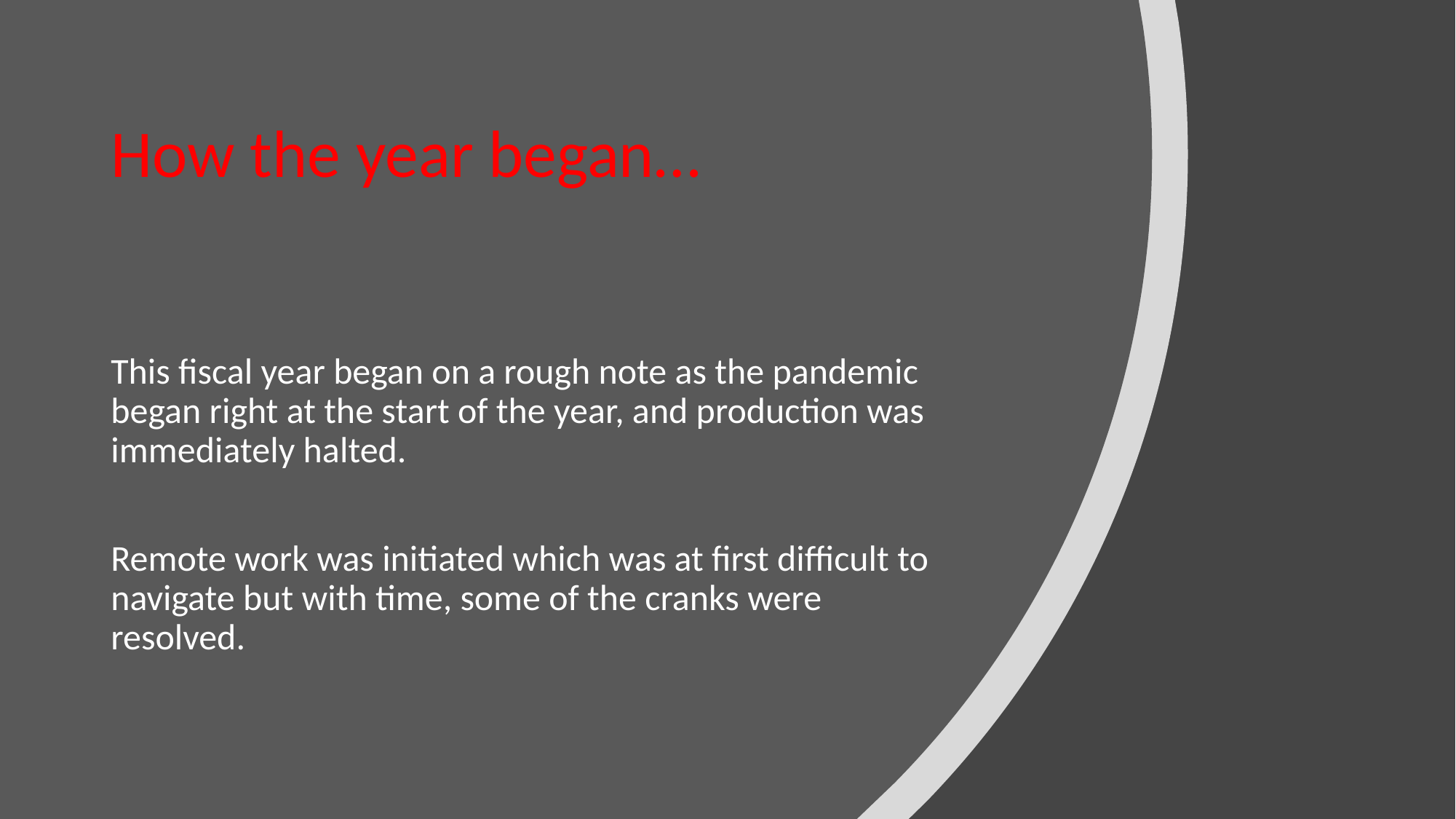

# How the year began…

This fiscal year began on a rough note as the pandemic began right at the start of the year, and production was immediately halted.

Remote work was initiated which was at first difficult to navigate but with time, some of the cranks were resolved.